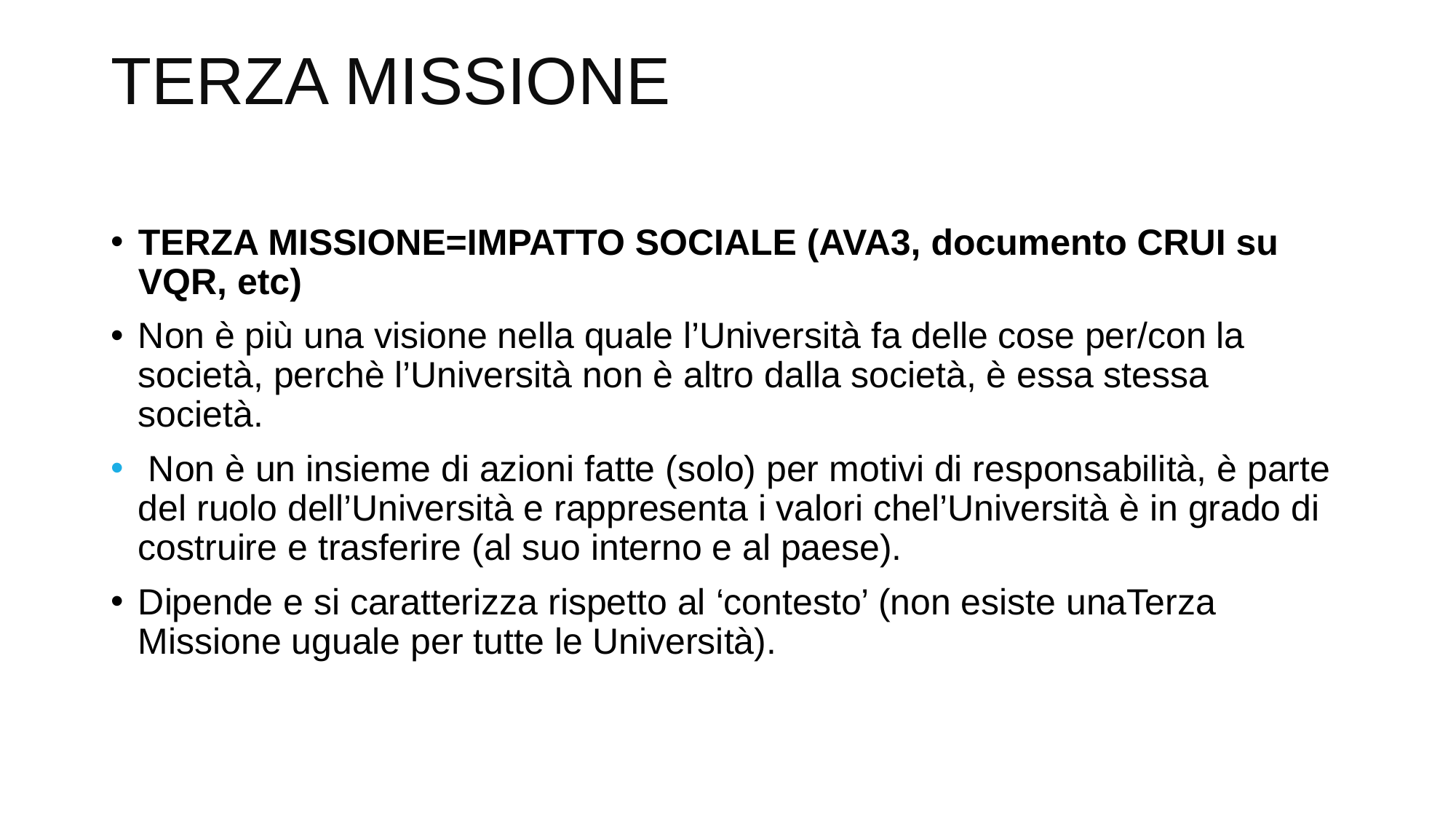

# TERZA MISSIONE
TERZA MISSIONE=IMPATTO SOCIALE (AVA3, documento CRUI su VQR, etc)
Non è più una visione nella quale l’Università fa delle cose per/con la società, perchè l’Università non è altro dalla società, è essa stessa società.
 Non è un insieme di azioni fatte (solo) per motivi di responsabilità, è parte del ruolo dell’Università e rappresenta i valori chel’Università è in grado di costruire e trasferire (al suo interno e al paese).
Dipende e si caratterizza rispetto al ‘contesto’ (non esiste unaTerza Missione uguale per tutte le Università).